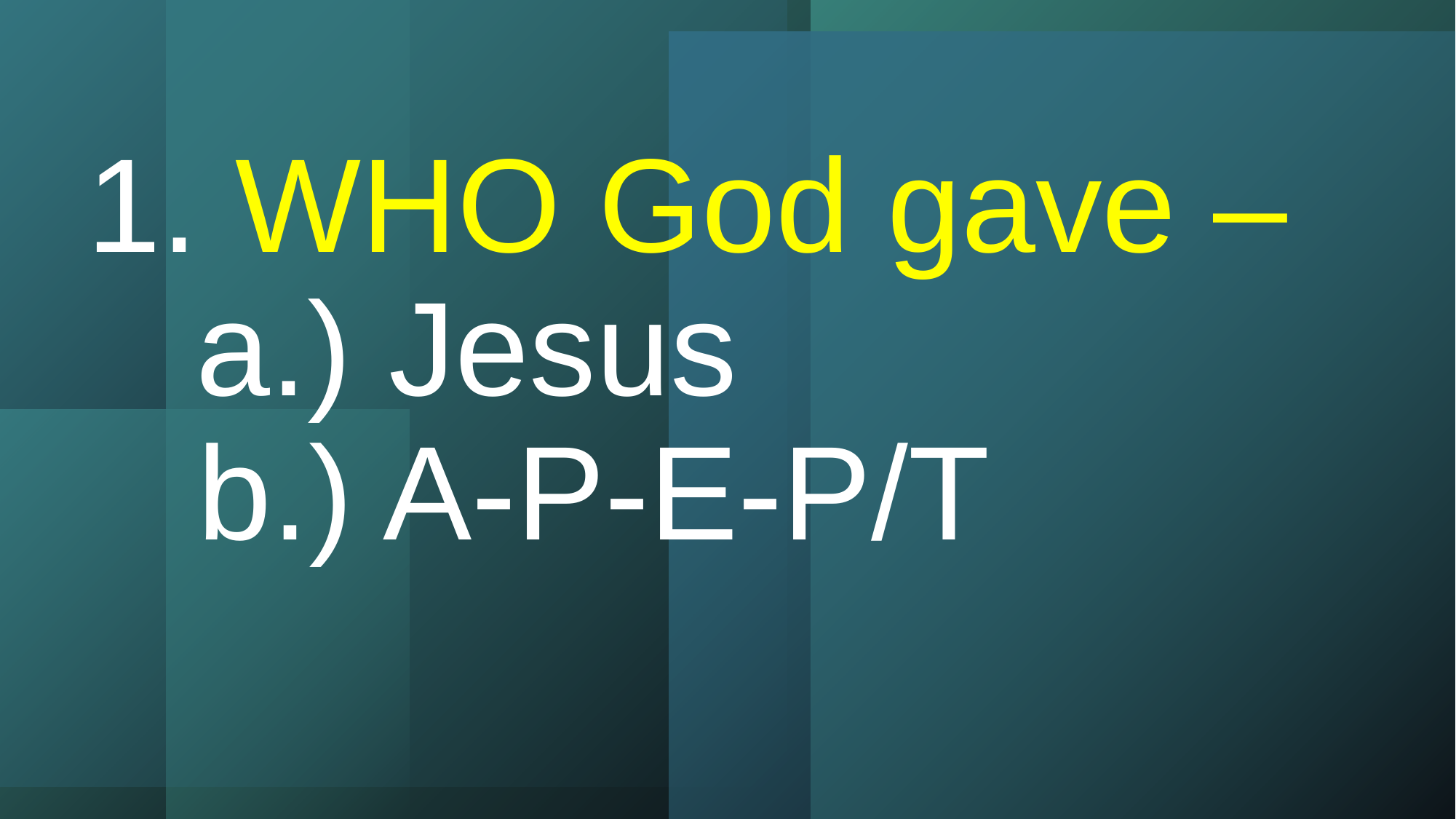

# 1. WHO God gave – a.) Jesus b.) A-P-E-P/T